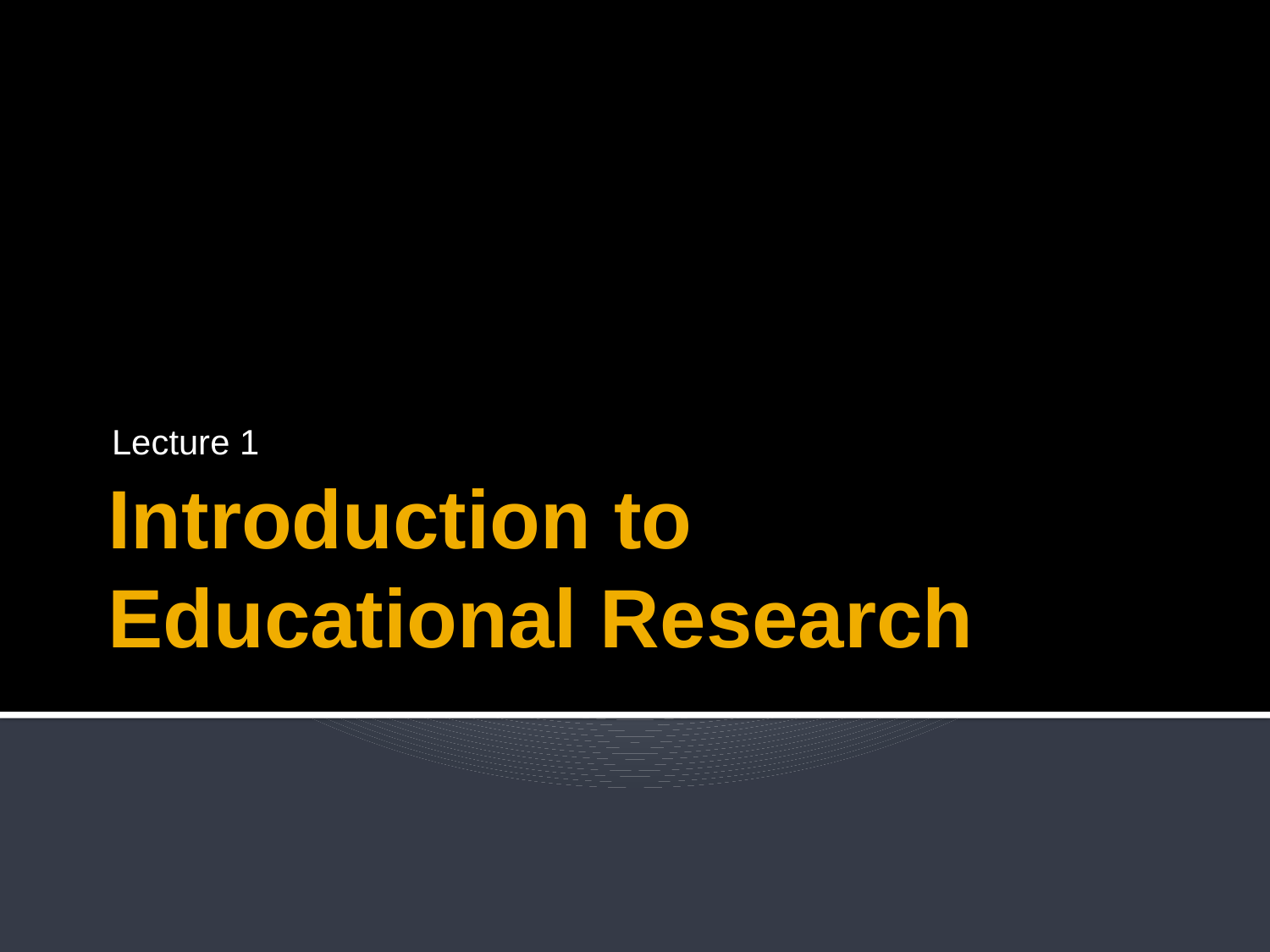

Lecture 1
# Introduction to Educational Research